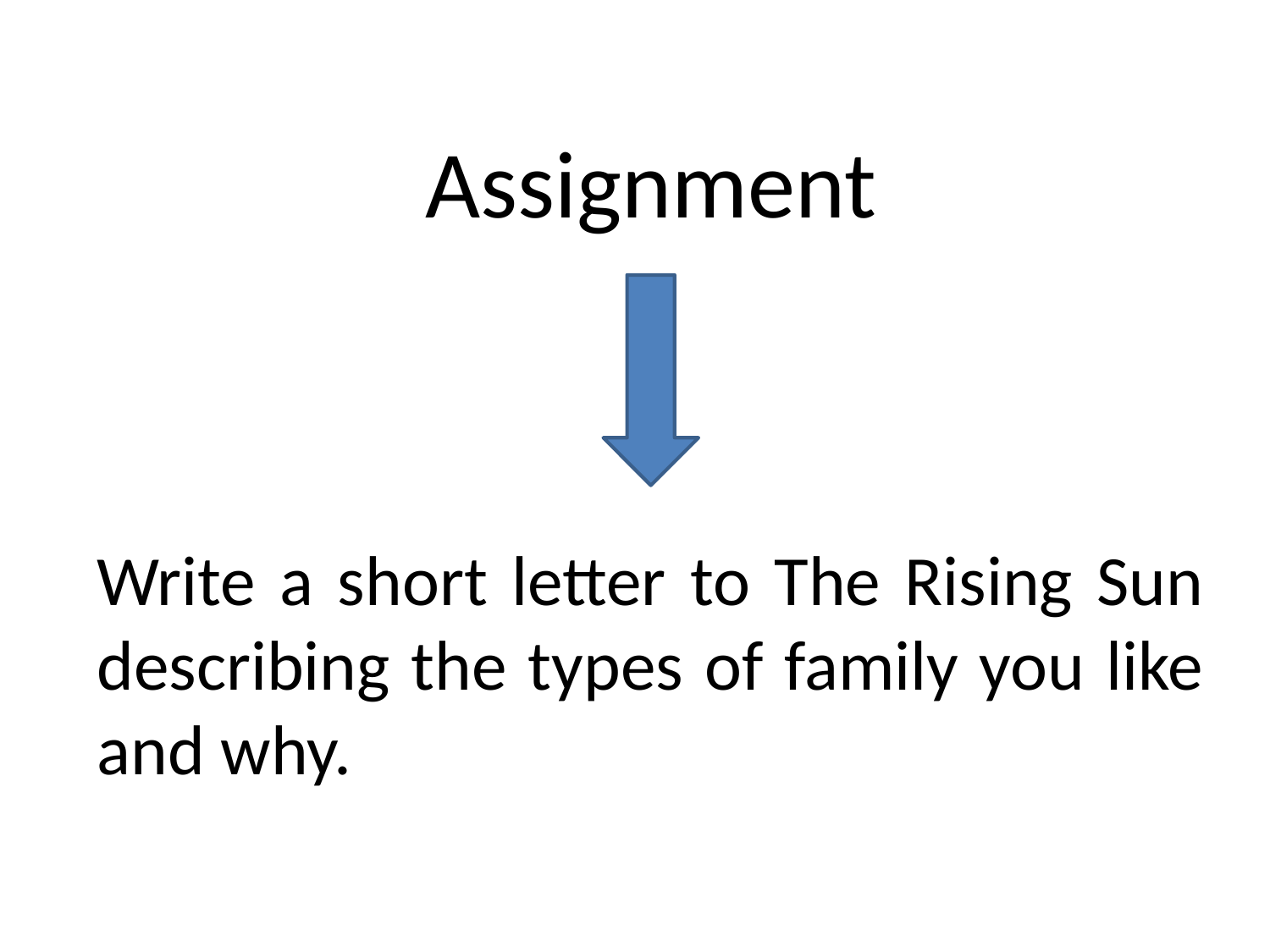

Assignment

Write a short letter to The Rising Sun describing the types of family you like and why.